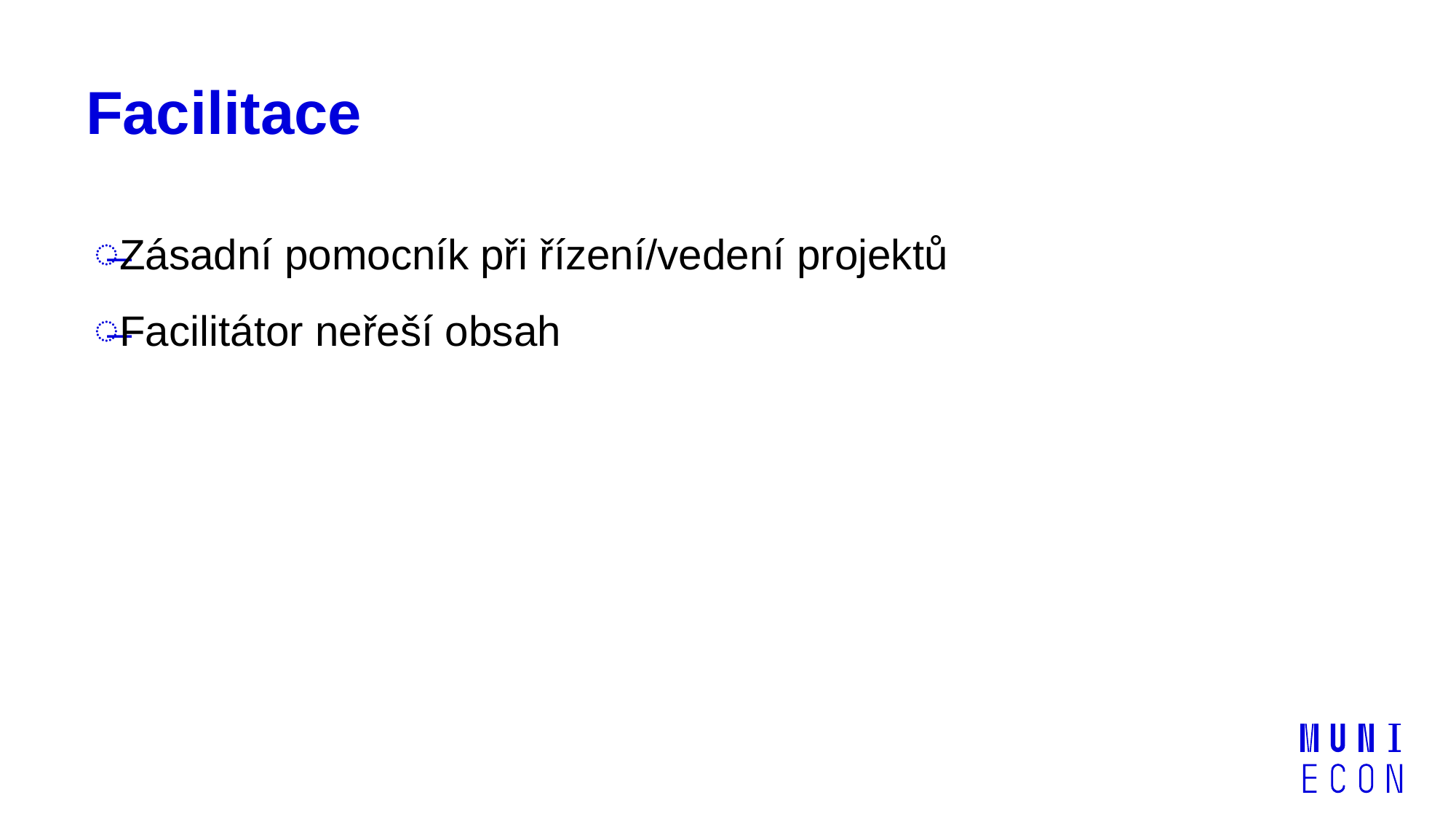

# Facilitace
Zásadní pomocník při řízení/vedení projektů
Facilitátor neřeší obsah